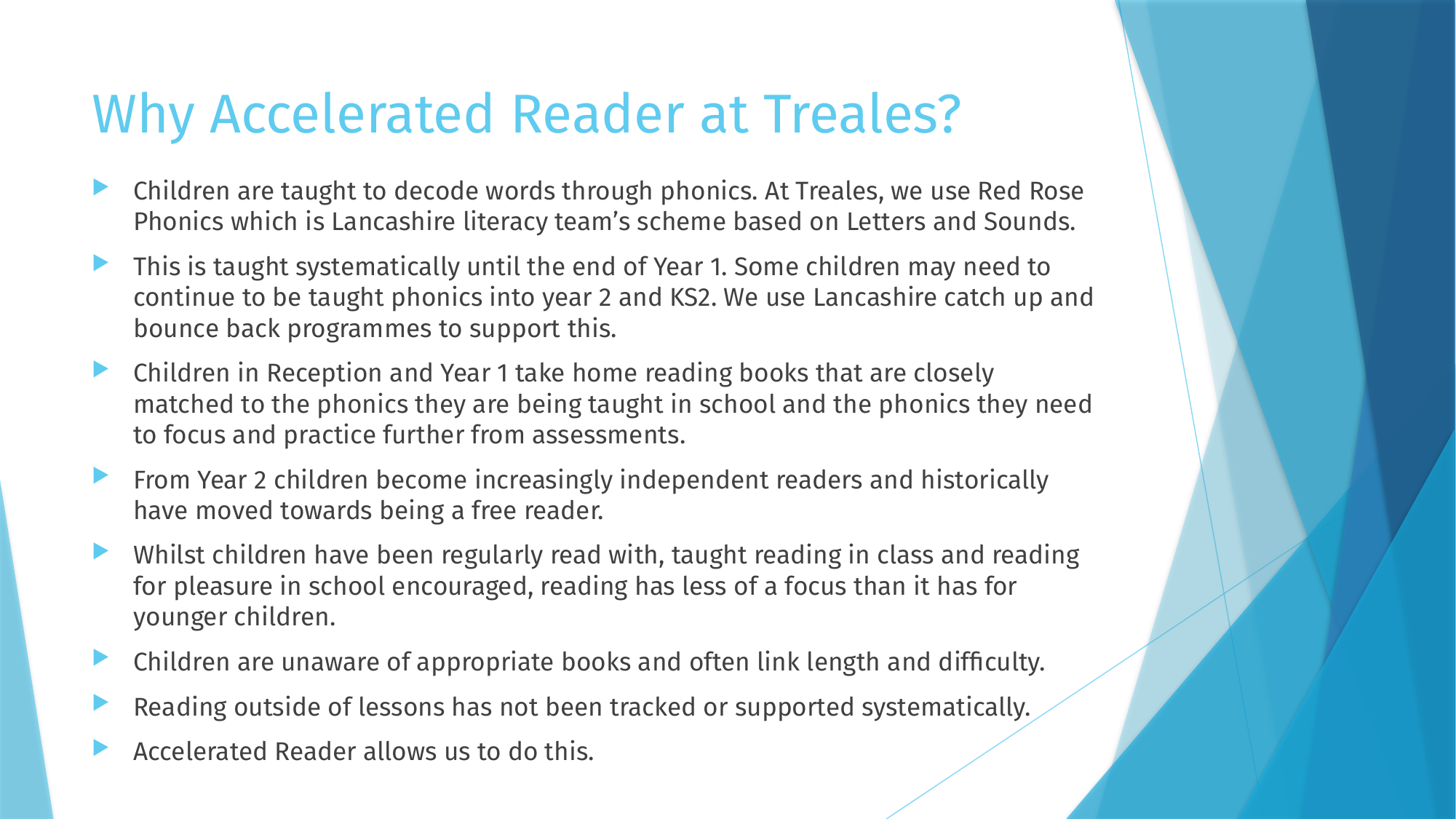

# Why Accelerated Reader at Treales?
Children are taught to decode words through phonics. At Treales, we use Red Rose Phonics which is Lancashire literacy team’s scheme based on Letters and Sounds.
This is taught systematically until the end of Year 1. Some children may need to continue to be taught phonics into year 2 and KS2. We use Lancashire catch up and bounce back programmes to support this.
Children in Reception and Year 1 take home reading books that are closely matched to the phonics they are being taught in school and the phonics they need to focus and practice further from assessments.
From Year 2 children become increasingly independent readers and historically have moved towards being a free reader.
Whilst children have been regularly read with, taught reading in class and reading for pleasure in school encouraged, reading has less of a focus than it has for younger children.
Children are unaware of appropriate books and often link length and difficulty.
Reading outside of lessons has not been tracked or supported systematically.
Accelerated Reader allows us to do this.